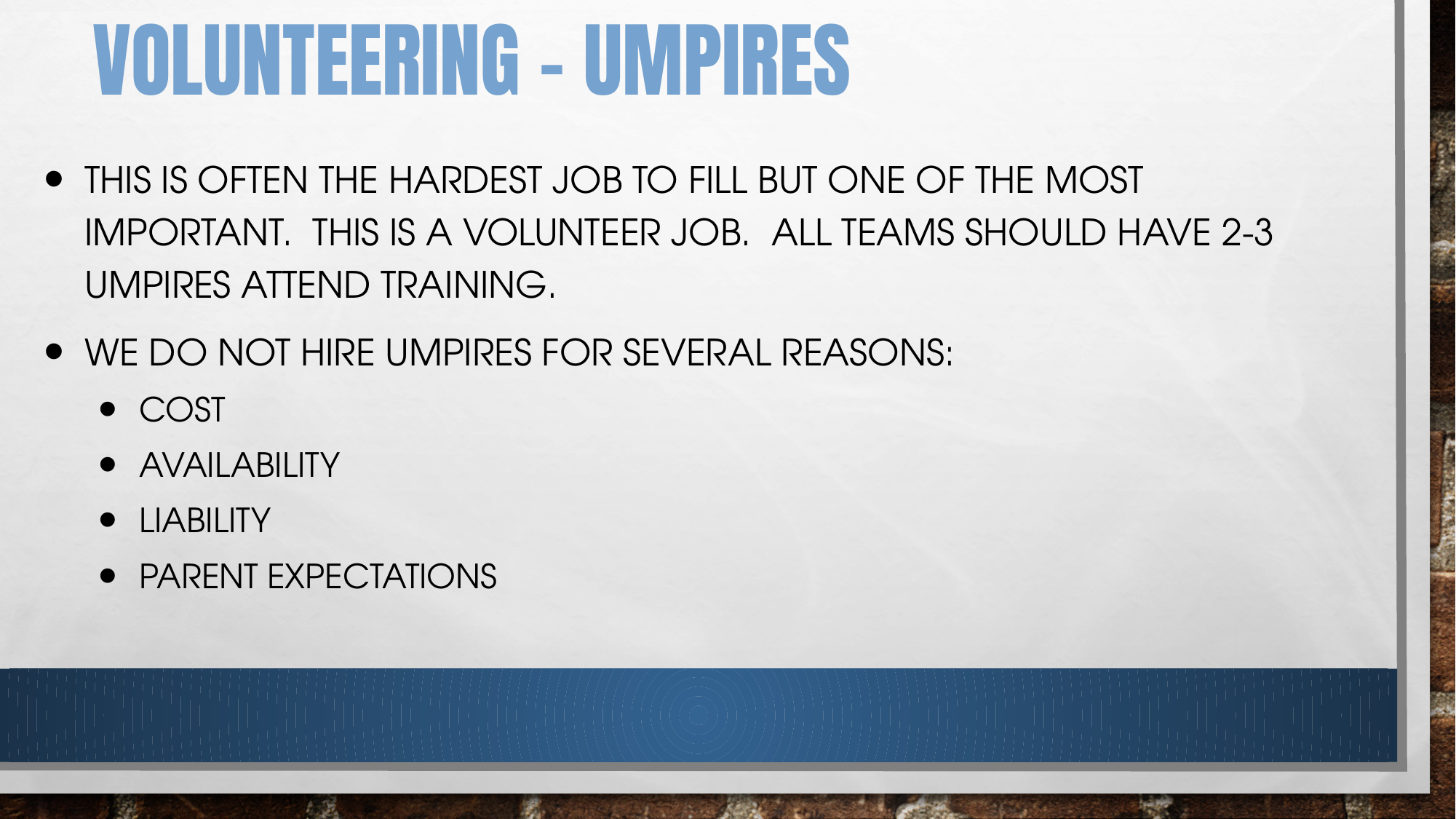

# Volunteering – Umpires
This is often the hardest job to fill but one of the most important.  This is a volunteer job.  All teams should have 2-3 umpires attend training.
We do not hire umpires for several reasons:
Cost
Availability
Liability
Parent expectations